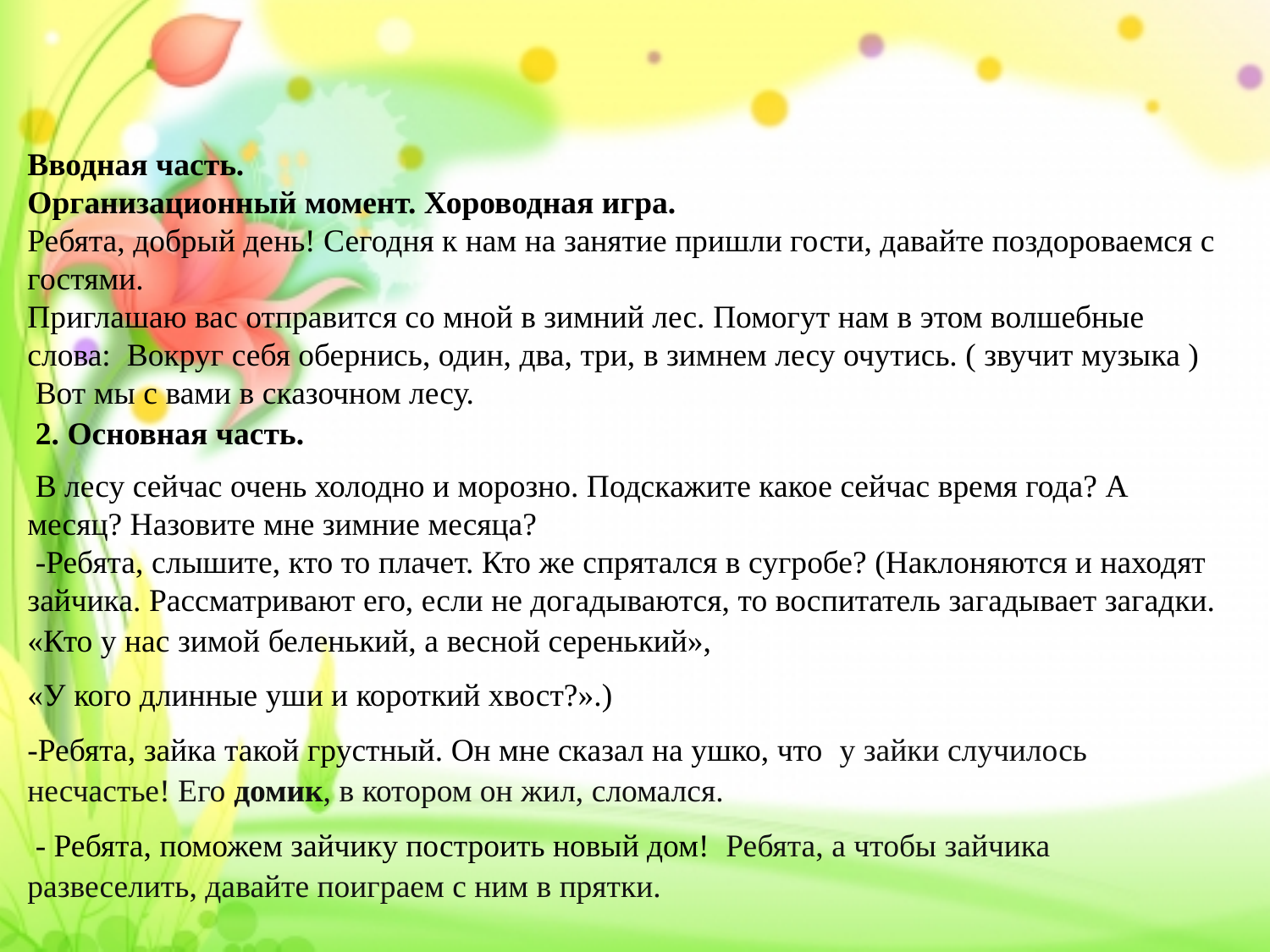

Вводная часть.
Организационный момент. Хороводная игра.
Ребята, добрый день! Сегодня к нам на занятие пришли гости, давайте поздороваемся с гостями.
Приглашаю вас отправится со мной в зимний лес. Помогут нам в этом волшебные слова:  Вокруг себя обернись, один, два, три, в зимнем лесу очутись. ( звучит музыка )
 Вот мы с вами в сказочном лесу.
 2. Основная часть.
 В лесу сейчас очень холодно и морозно. Подскажите какое сейчас время года? А месяц? Назовите мне зимние месяца?
 -Ребята, слышите, кто то плачет. Кто же спрятался в сугробе? (Наклоняются и находят зайчика. Рассматривают его, если не догадываются, то воспитатель загадывает загадки.
«Кто у нас зимой беленький, а весной серенький»,
«У кого длинные уши и короткий хвост?».)
-Ребята, зайка такой грустный. Он мне сказал на ушко, что  у зайки случилось несчастье! Его домик, в котором он жил, сломался.
 - Ребята, поможем зайчику построить новый дом!  Ребята, а чтобы зайчика развеселить, давайте поиграем с ним в прятки.